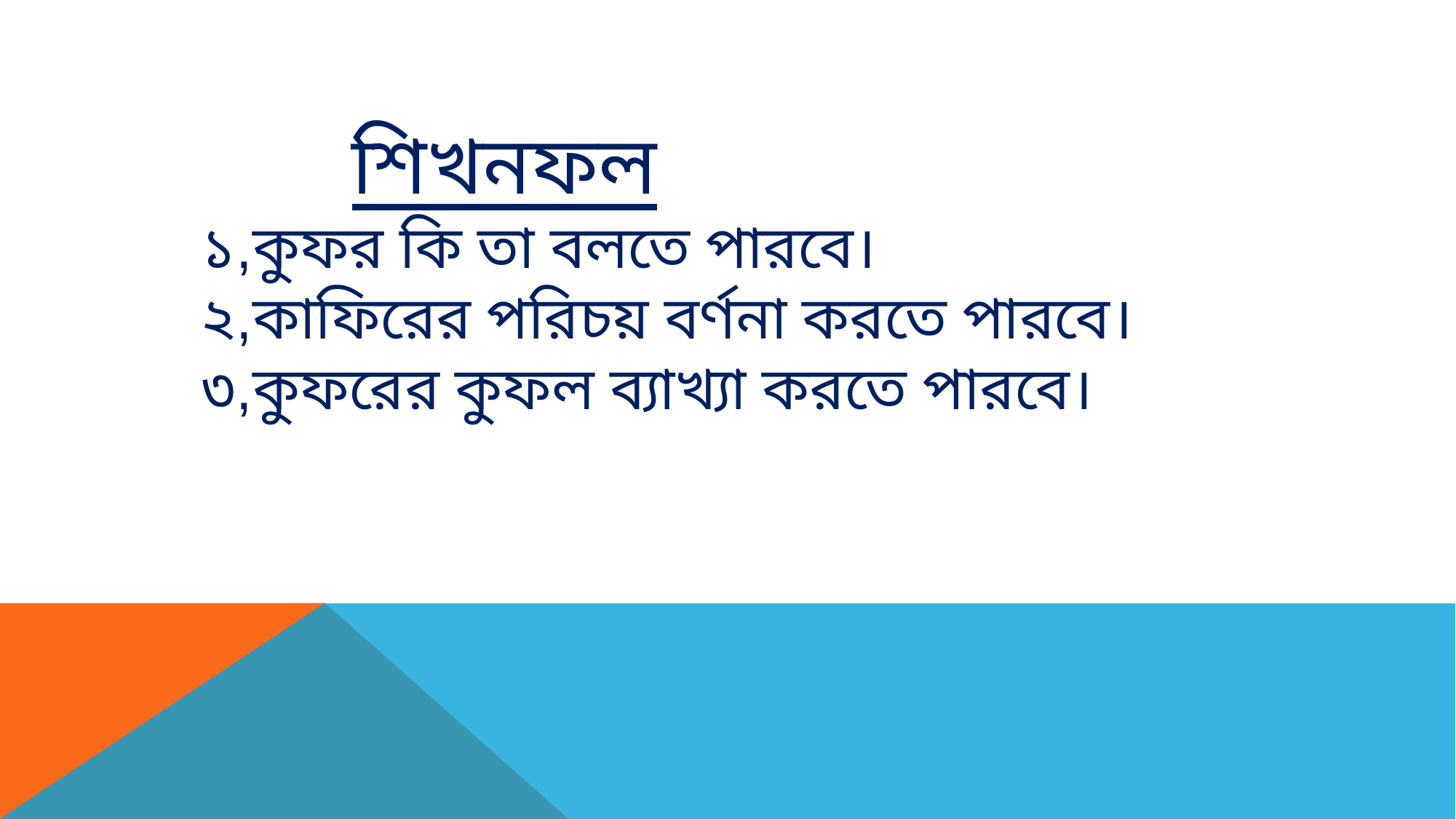

# শিখনফল ১,কুফর কি তা বলতে পারবে। ২,কাফিরের পরিচয় বর্ণনা করতে পারবে। ৩,কুফরের কুফল ব্যাখ্যা করতে পারবে।